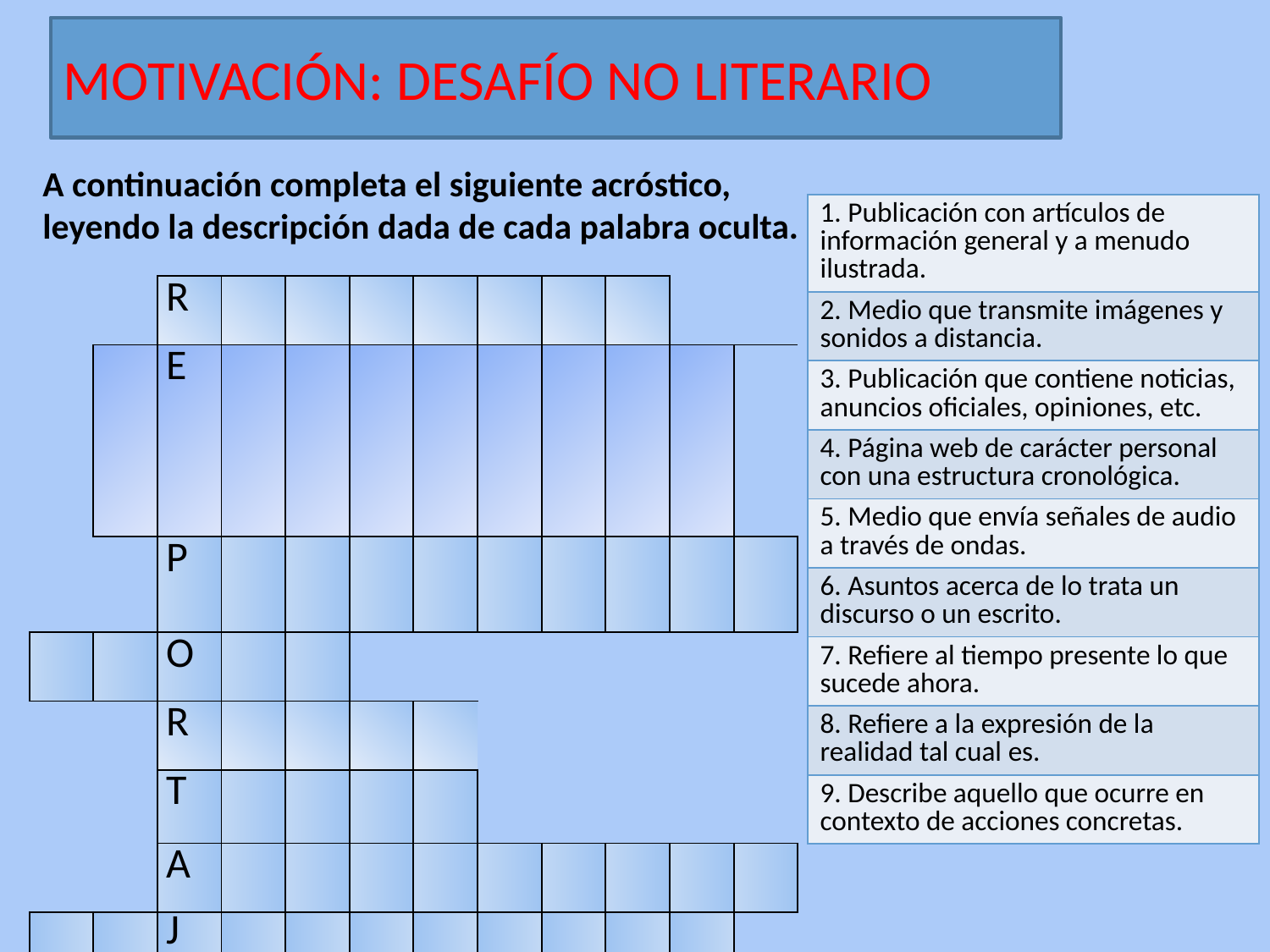

MOTIVACIÓN: DESAFÍO NO LITERARIO
A continuación completa el siguiente acróstico, leyendo la descripción dada de cada palabra oculta.
| 1. Publicación con artículos de información general y a menudo ilustrada. |
| --- |
| 2. Medio que transmite imágenes y sonidos a distancia. |
| 3. Publicación que contiene noticias, anuncios oficiales, opiniones, etc. |
| 4. Página web de carácter personal con una estructura cronológica. |
| 5. Medio que envía señales de audio a través de ondas. |
| 6. Asuntos acerca de lo trata un discurso o un escrito. |
| 7. Refiere al tiempo presente lo que sucede ahora. |
| 8. Refiere a la expresión de la realidad tal cual es. |
| 9. Describe aquello que ocurre en contexto de acciones concretas. |
| 5 |  |  | R |  |  |  |  |  |  |  |  |  |
| --- | --- | --- | --- | --- | --- | --- | --- | --- | --- | --- | --- | --- |
|  |  |  | E |  |  |  |  |  |  |  |  |  |
|  |  |  | P |  |  |  |  |  |  |  |  |  |
|  |  |  | O |  |  |  |  |  |  |  |  |  |
|  |  |  | R |  |  |  |  |  |  |  |  |  |
|  |  |  | T |  |  |  |  |  |  |  |  |  |
|  |  |  | A |  |  |  |  |  |  |  |  |  |
|  |  |  | J |  |  |  |  |  |  |  |  |  |
|  |  |  | E |  |  |  |  |  |  |  |  |  |